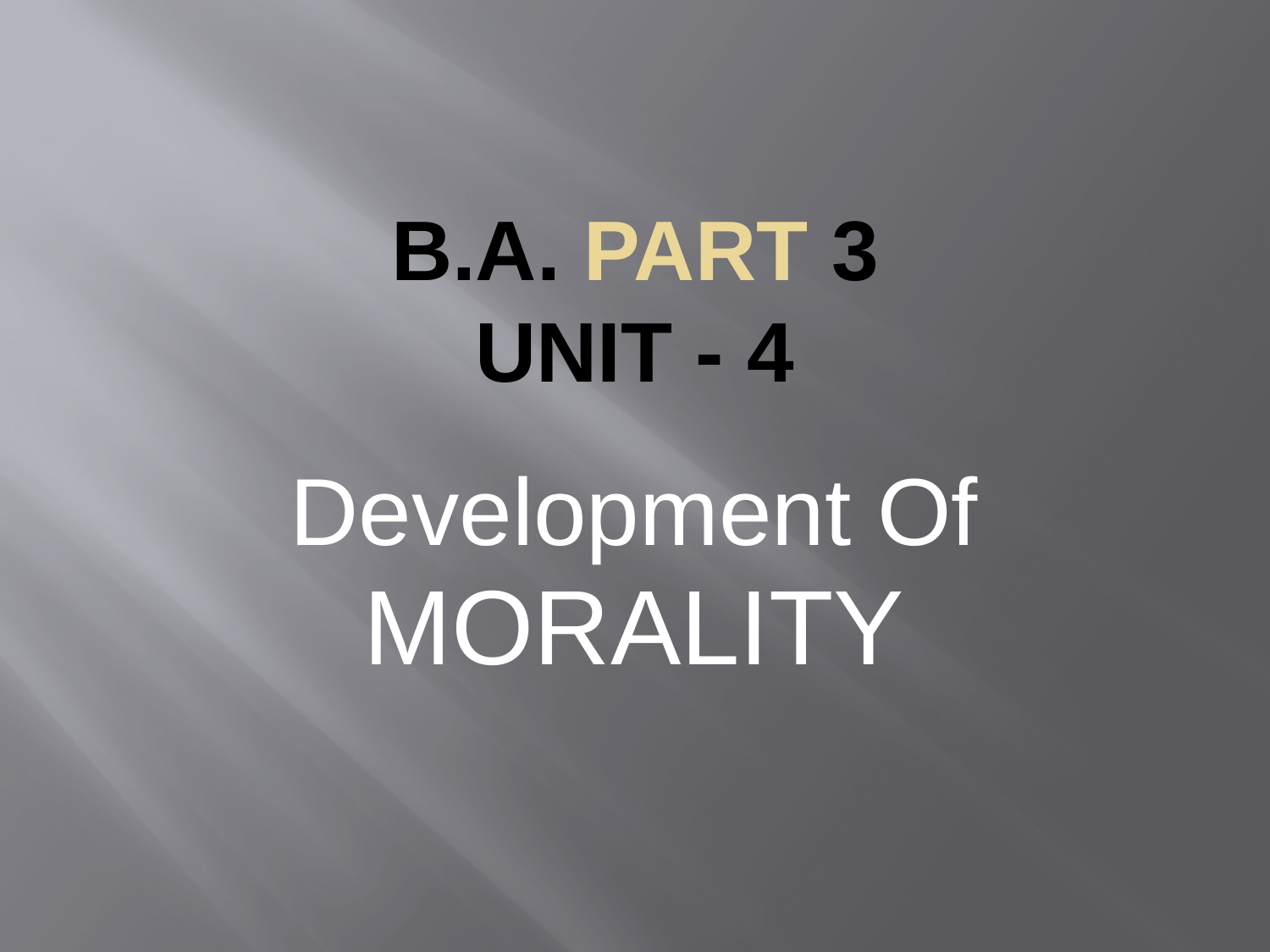

# B.A. PART 3 UNIT - 4
Development Of
MORALITY